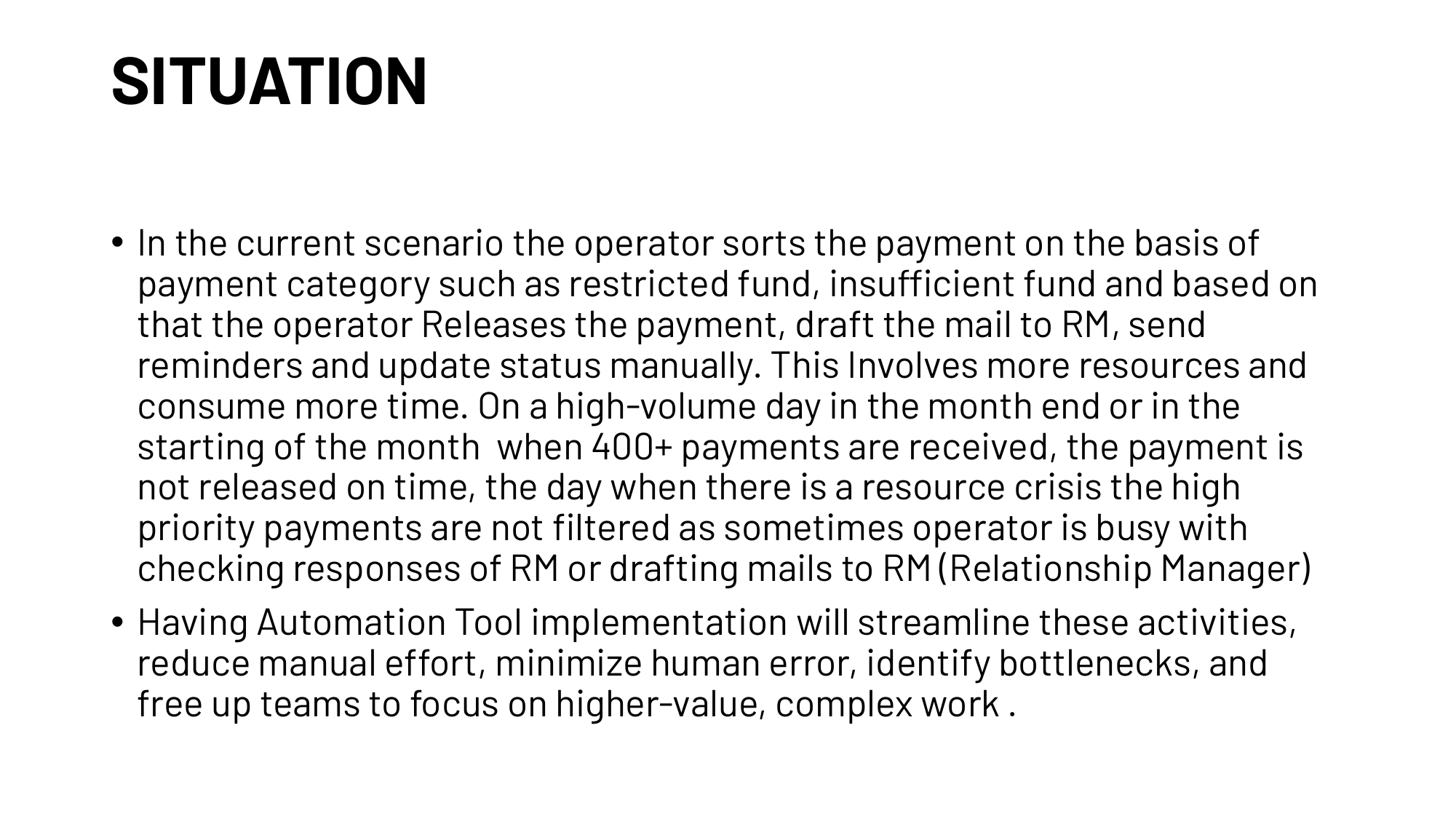

# SITUATION
In the current scenario the operator sorts the payment on the basis of payment category such as restricted fund, insufficient fund and based on that the operator Releases the payment, draft the mail to RM, send reminders and update status manually. This Involves more resources and consume more time. On a high-volume day in the month end or in the starting of the month  when 400+ payments are received, the payment is not released on time, the day when there is a resource crisis the high priority payments are not filtered as sometimes operator is busy with checking responses of RM or drafting mails to RM (Relationship Manager)
Having Automation Tool implementation will streamline these activities, reduce manual effort, minimize human error, identify bottlenecks, and free up teams to focus on higher-value, complex work .